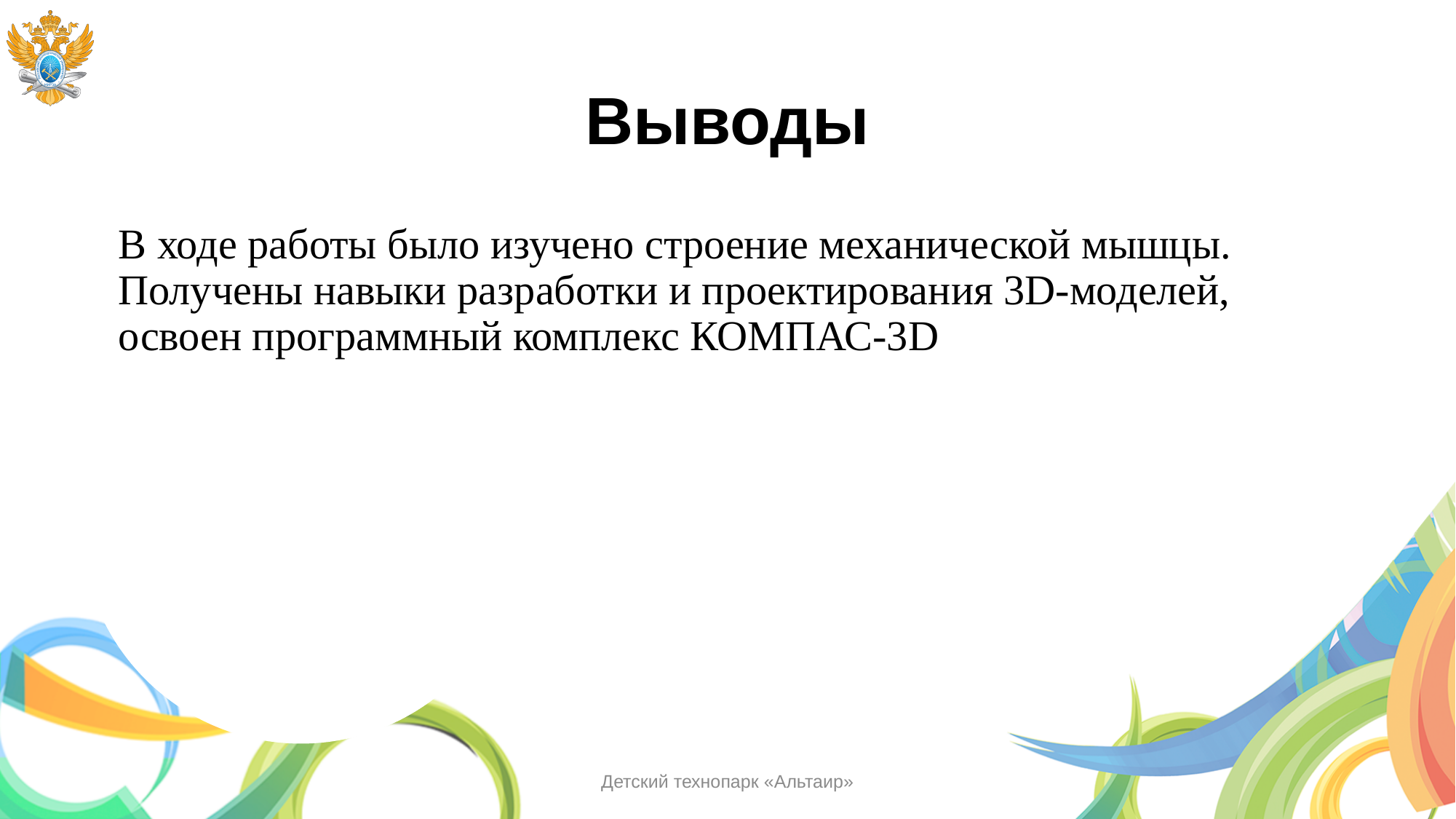

# Выводы
В ходе работы было изучено строение механической мышцы. Получены навыки разработки и проектирования 3D-моделей, освоен программный комплекс КОМПАС-3D
Детский технопарк «Альтаир»